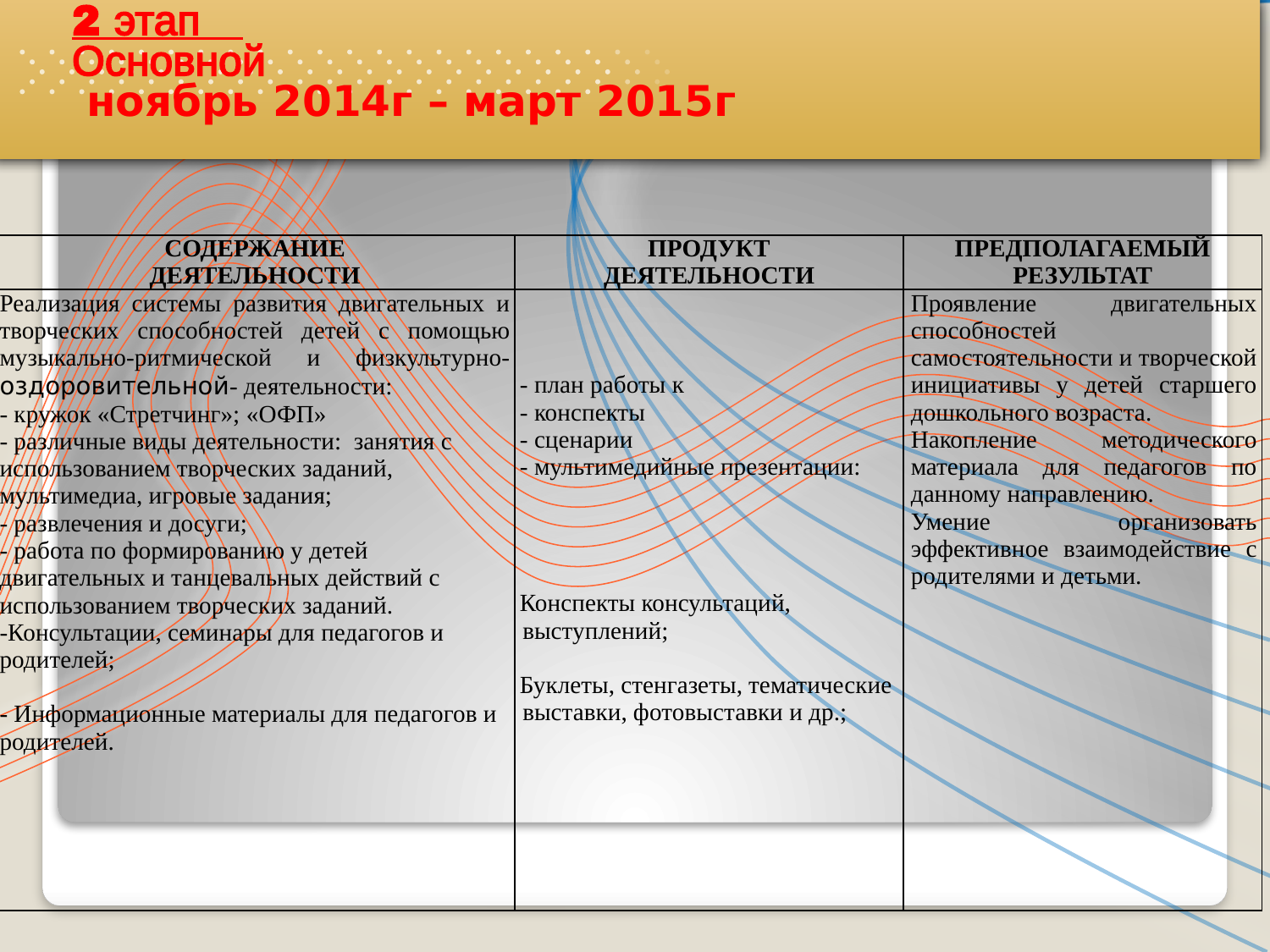

# 2 этап Основной ноябрь 2014г – март 2015г

| СОДЕРЖАНИЕ ДЕЯТЕЛЬНОСТИ | ПРОДУКТ ДЕЯТЕЛЬНОСТИ | ПРЕДПОЛАГАЕМЫЙ РЕЗУЛЬТАТ |
| --- | --- | --- |
| Реализация системы развития двигательных и творческих способностей детей с помощью музыкально-ритмической и физкультурно-оздоровительной- деятельности: - кружок «Стретчинг»; «ОФП» - различные виды деятельности: занятия с использованием творческих заданий, мультимедиа, игровые задания; - развлечения и досуги; - работа по формированию у детей двигательных и танцевальных действий с использованием творческих заданий. -Консультации, семинары для педагогов и родителей; - Информационные материалы для педагогов и родителей. | - план работы к - конспекты - сценарии - мультимедийные презентации: Конспекты консультаций, выступлений; Буклеты, стенгазеты, тематические выставки, фотовыставки и др.; | Проявление двигательных способностей самостоятельности и творческой инициативы у детей старшего дошкольного возраста. Накопление методического материала для педагогов по данному направлению. Умение организовать эффективное взаимодействие с родителями и детьми. |